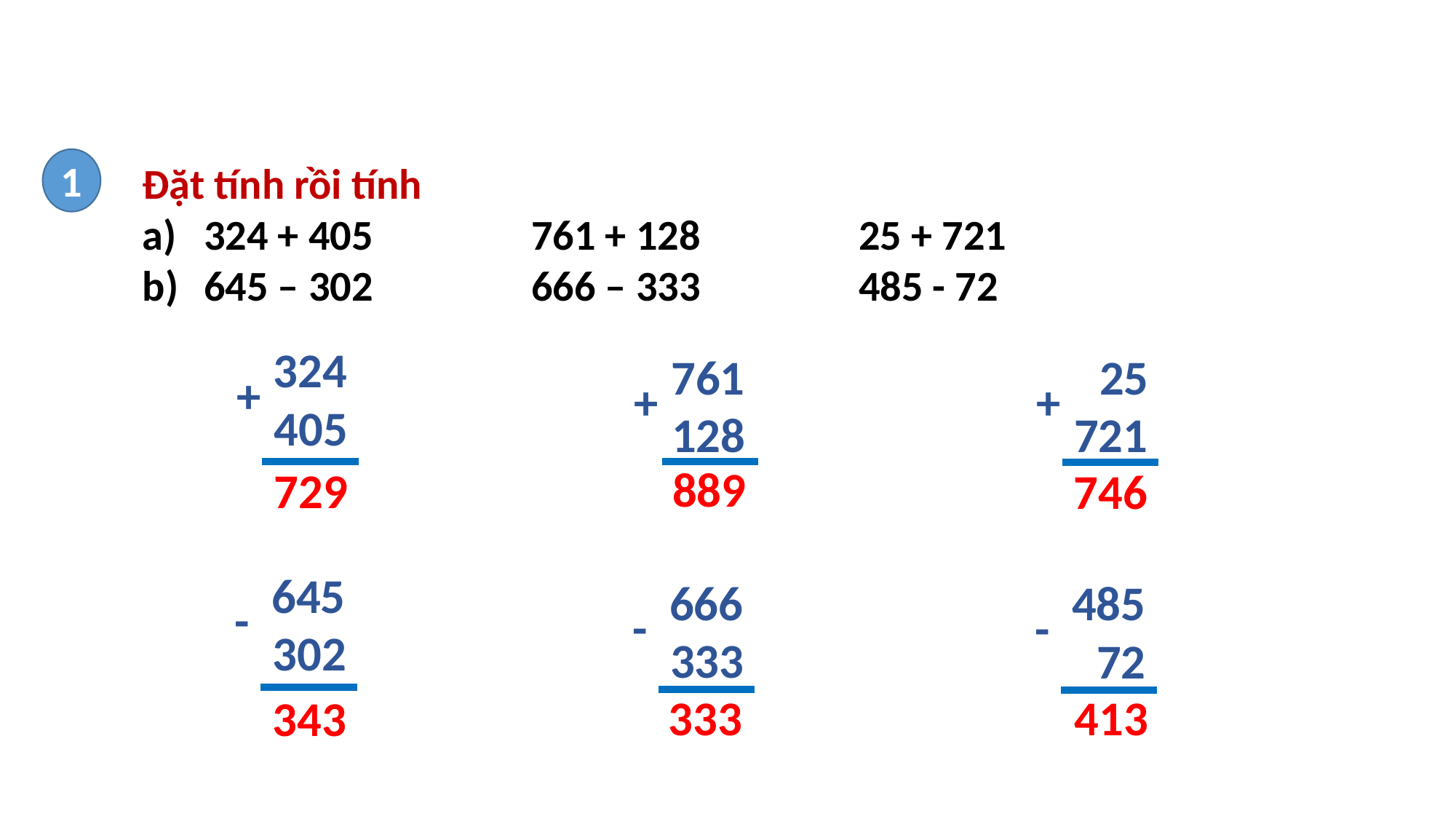

1
Đặt tính rồi tính
324 + 405		761 + 128		25 + 721
645 – 302		666 – 333		485 - 72
324
761
25
+
+
+
405
128
721
889
729
746
645
666
485
-
-
-
302
333
72
333
413
343